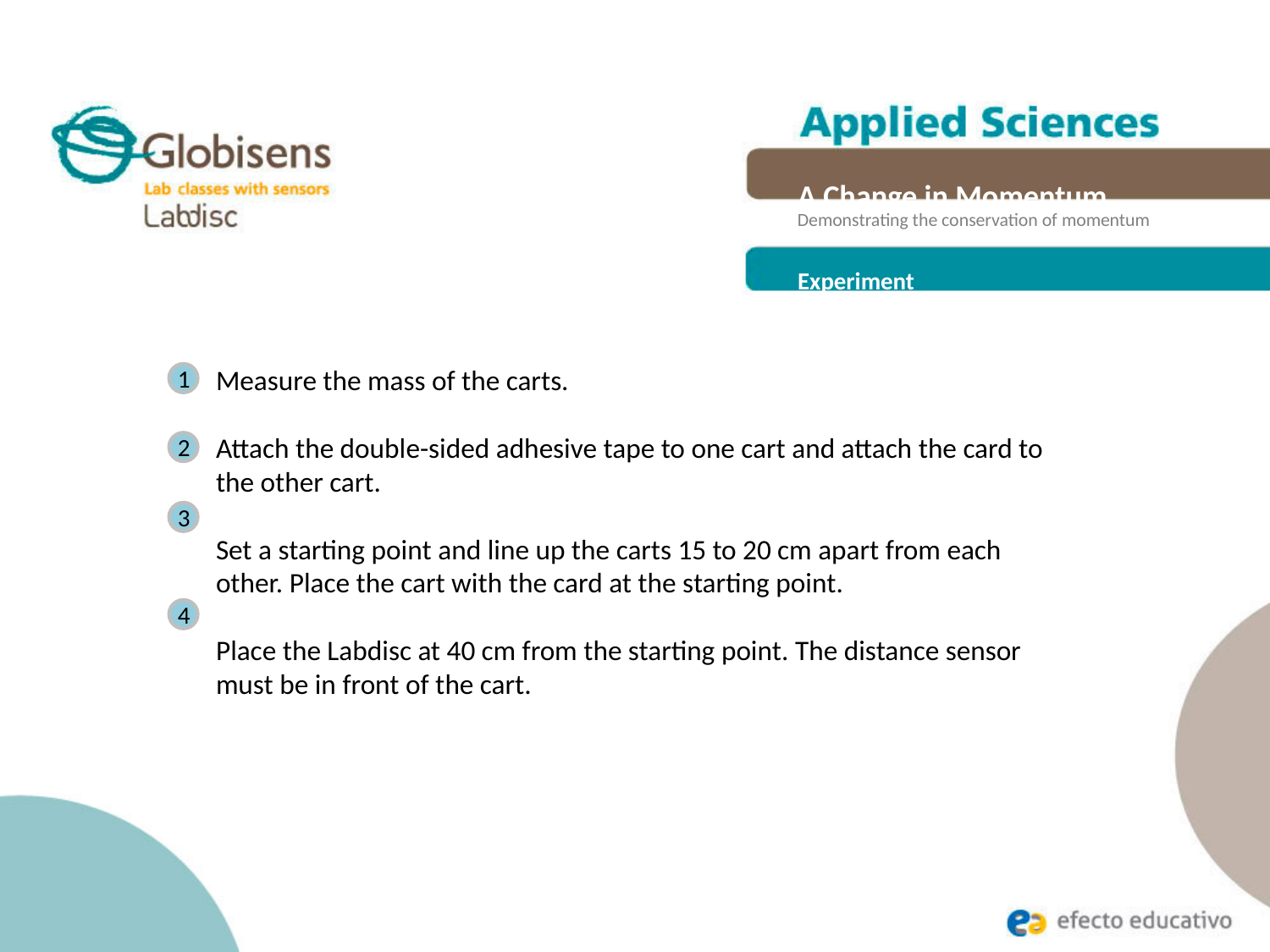

A Change in Momentum
Demonstrating the conservation of momentum
Experiment

Measure the mass of the carts.

Attach the double-sided adhesive tape to one cart and attach the card to the other cart.

Set a starting point and line up the carts 15 to 20 cm apart from each other. Place the cart with the card at the starting point.

Place the Labdisc at 40 cm from the starting point. The distance sensor must be in front of the cart.

1

2

3

4